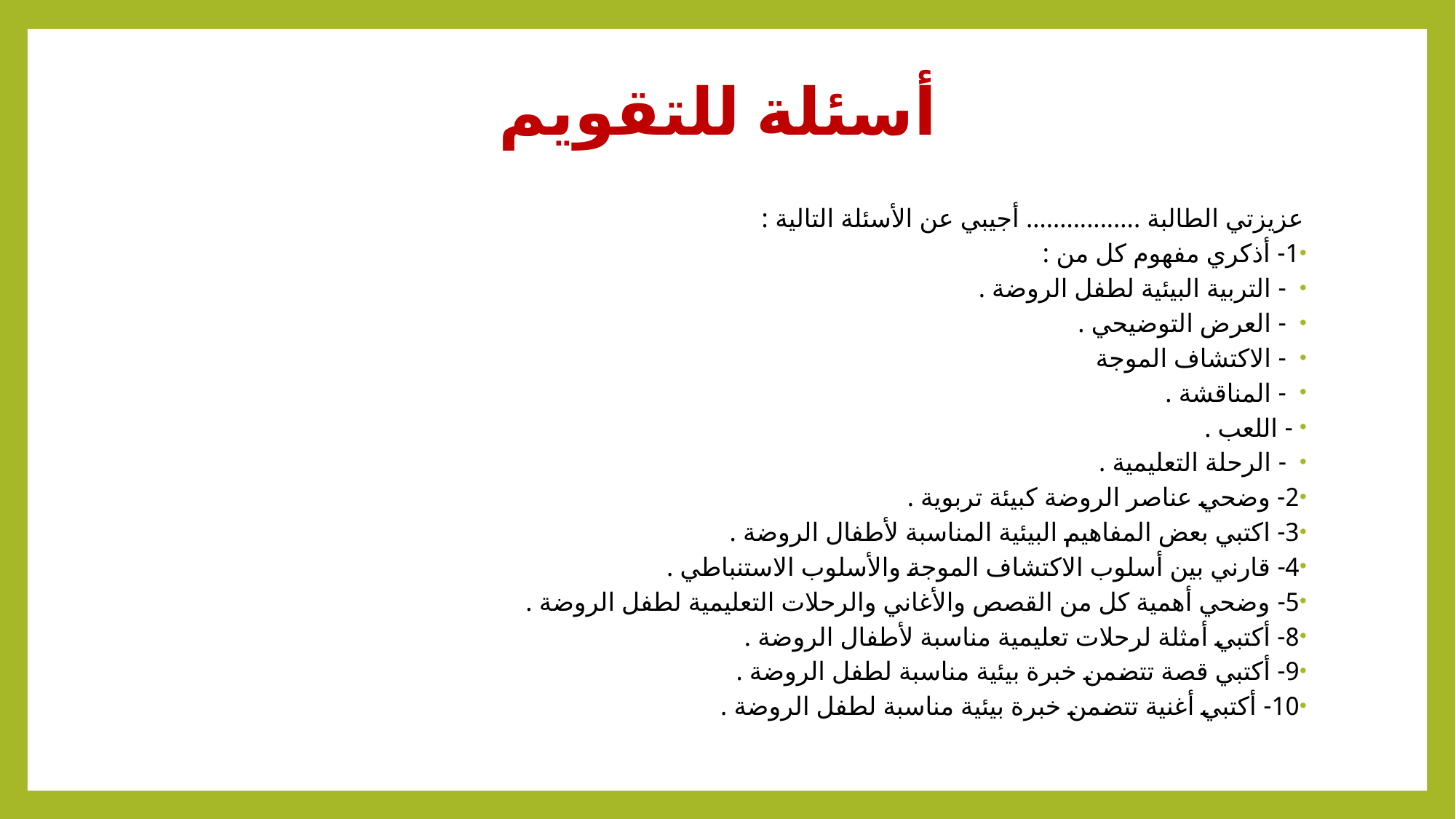

# أسئلة للتقويم
عزيزتي الطالبة ................. أجيبي عن الأسئلة التالية :
1- أذكري مفهوم كل من :
  - التربية البيئية لطفل الروضة .
  - العرض التوضيحي .
  - الاكتشاف الموجة
  - المناقشة .
 - اللعب .
  - الرحلة التعليمية .
2- وضحي عناصر الروضة كبيئة تربوية .
3- اكتبي بعض المفاهيم البيئية المناسبة لأطفال الروضة .
4- قارني بين أسلوب الاكتشاف الموجة والأسلوب الاستنباطي .
5- وضحي أهمية كل من القصص والأغاني والرحلات التعليمية لطفل الروضة .
8- أكتبي أمثلة لرحلات تعليمية مناسبة لأطفال الروضة .
9- أكتبي قصة تتضمن خبرة بيئية مناسبة لطفل الروضة .
10- أكتبي أغنية تتضمن خبرة بيئية مناسبة لطفل الروضة .